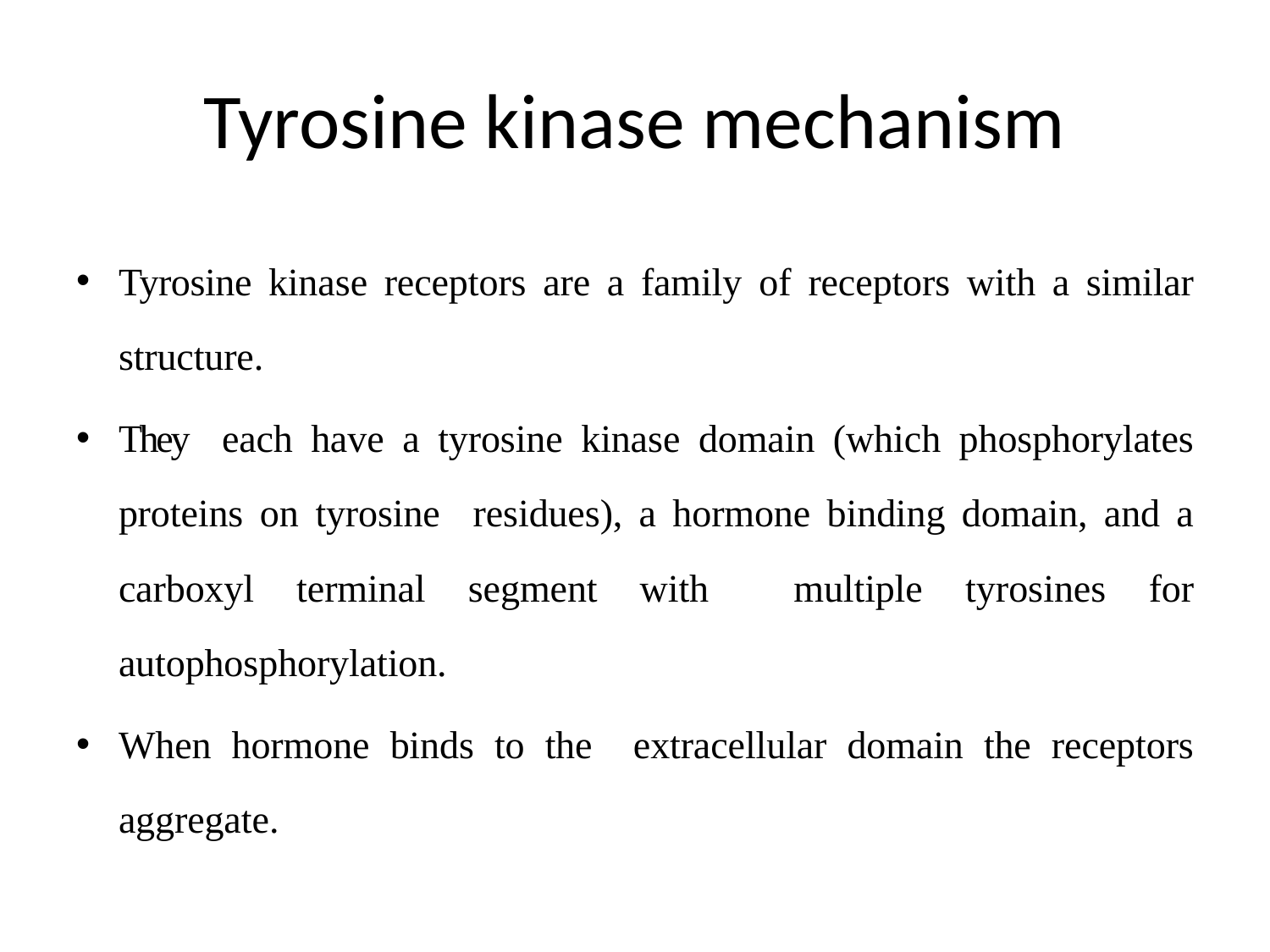

# Tyrosine kinase mechanism
Tyrosine kinase receptors are a family of receptors with a similar structure.
They  each have a tyrosine kinase domain (which phosphorylates proteins on tyrosine  residues), a hormone binding domain, and a carboxyl terminal segment with  multiple tyrosines for autophosphorylation.
When hormone binds to the  extracellular domain the receptors aggregate.